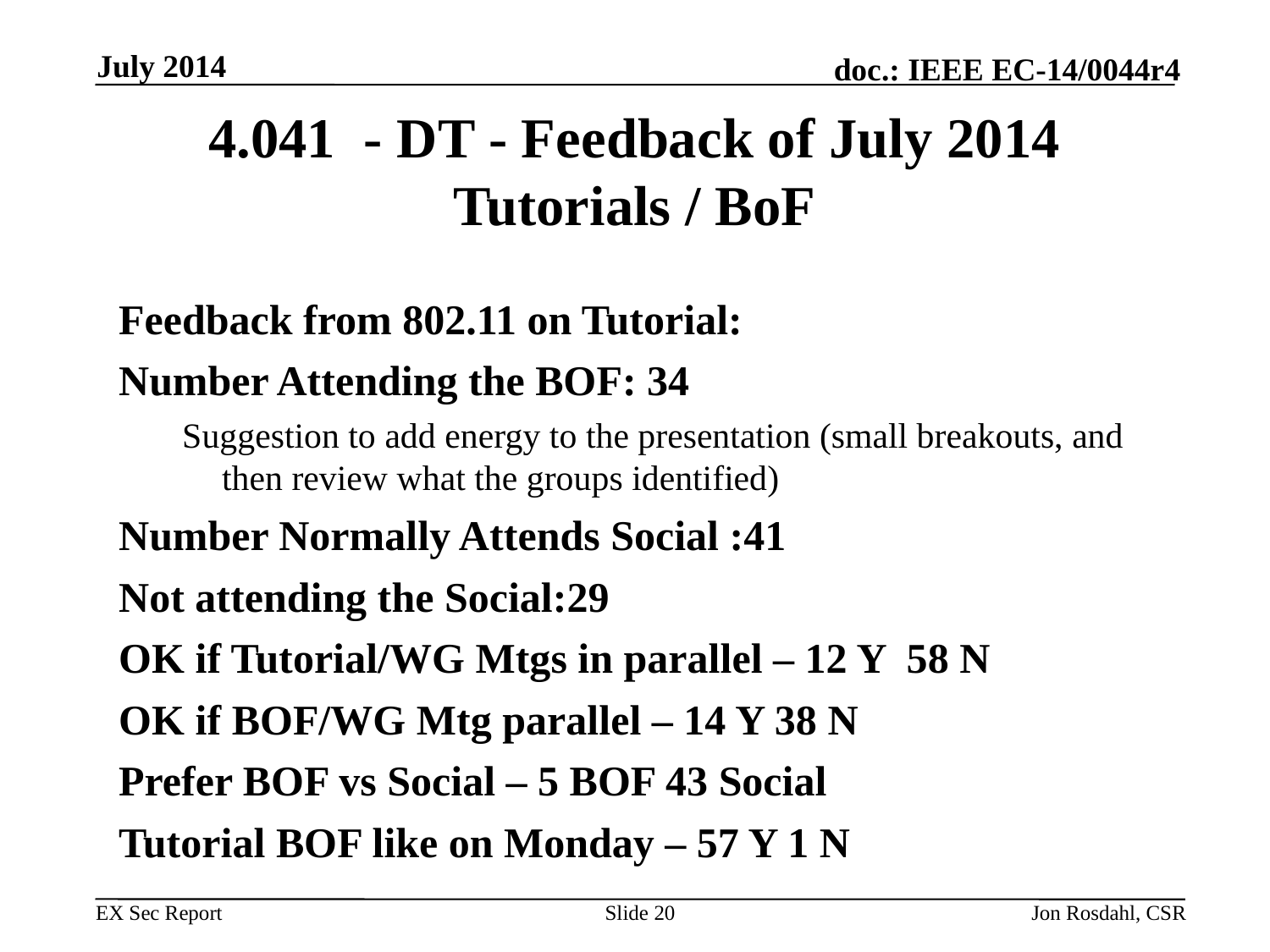

July 2014
# 4.041  - DT - Feedback of July 2014 Tutorials / BoF
Feedback from 802.11 on Tutorial:
Number Attending the BOF: 34
Suggestion to add energy to the presentation (small breakouts, and then review what the groups identified)
Number Normally Attends Social :41
Not attending the Social:29
OK if Tutorial/WG Mtgs in parallel – 12 Y  58 N
OK if BOF/WG Mtg parallel – 14 Y 38 N
Prefer BOF vs Social – 5 BOF 43 Social
Tutorial BOF like on Monday – 57 Y 1 N

Slide 20
Jon Rosdahl, CSR